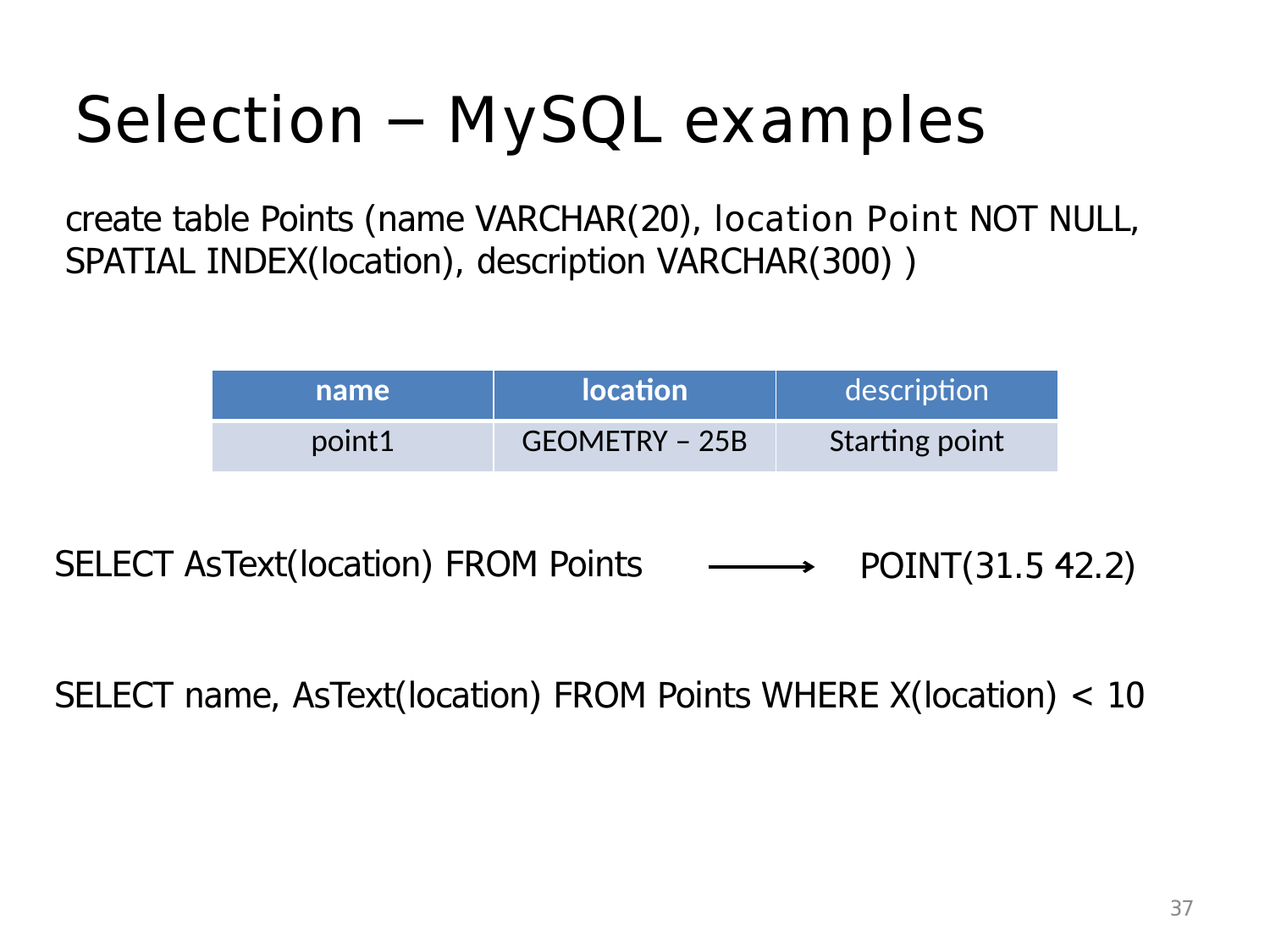

# Selection – MySQL examples
create table Points (name VARCHAR(20), location Point NOT NULL, SPATIAL INDEX(location), description VARCHAR(300) )
| name | location | description |
| --- | --- | --- |
| point1 | GEOMETRY – 25B | Starting point |
SELECT AsText(location) FROM Points
POINT(31.5 42.2)
SELECT name, AsText(location) FROM Points WHERE X(location) < 10
37